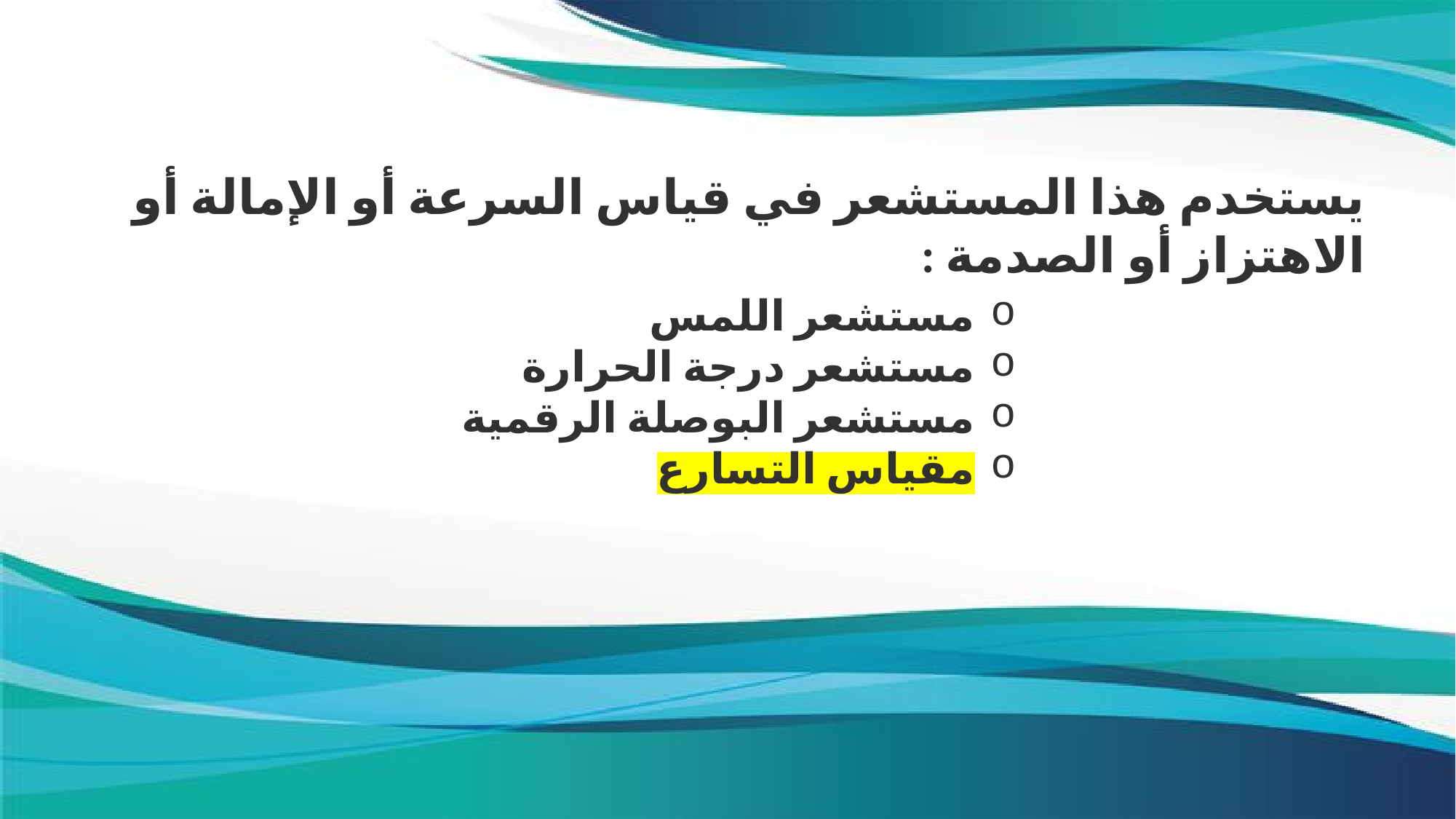

يستخدم هذا المستشعر في قياس السرعة أو الإمالة أو الاهتزاز أو الصدمة :
مستشعر اللمس
مستشعر درجة الحرارة
مستشعر البوصلة الرقمية
مقياس التسارع